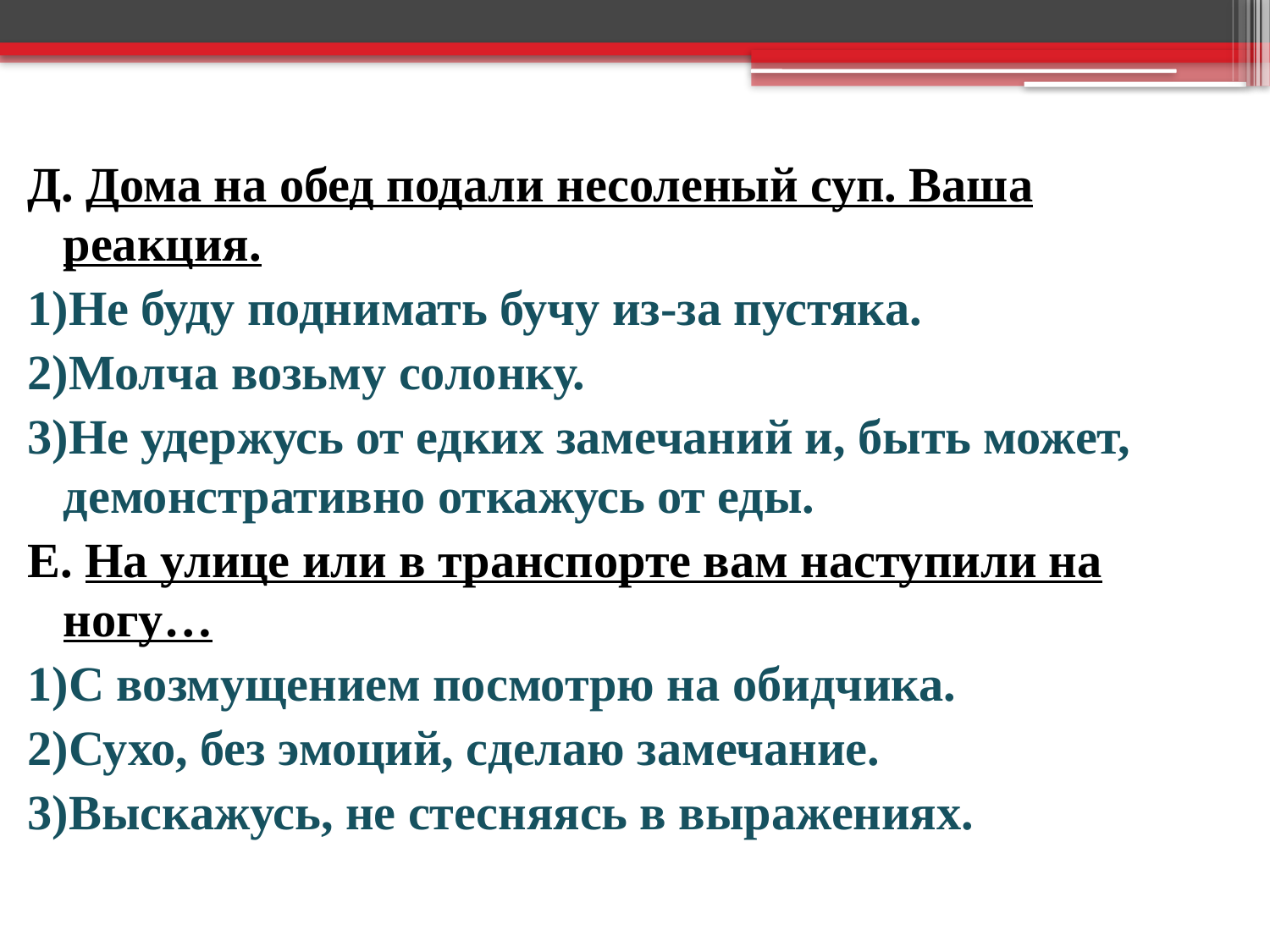

Д. Дома на обед подали несоленый суп. Ваша реакция.
1)Не буду поднимать бучу из-за пустяка.
2)Молча возьму солонку.
3)Не удержусь от едких замечаний и, быть может, демонстративно откажусь от еды.
Е. На улице или в транспорте вам наступили на ногу…
1)С возмущением посмотрю на обидчика.
2)Сухо, без эмоций, сделаю замечание.
3)Выскажусь, не стесняясь в выражениях.